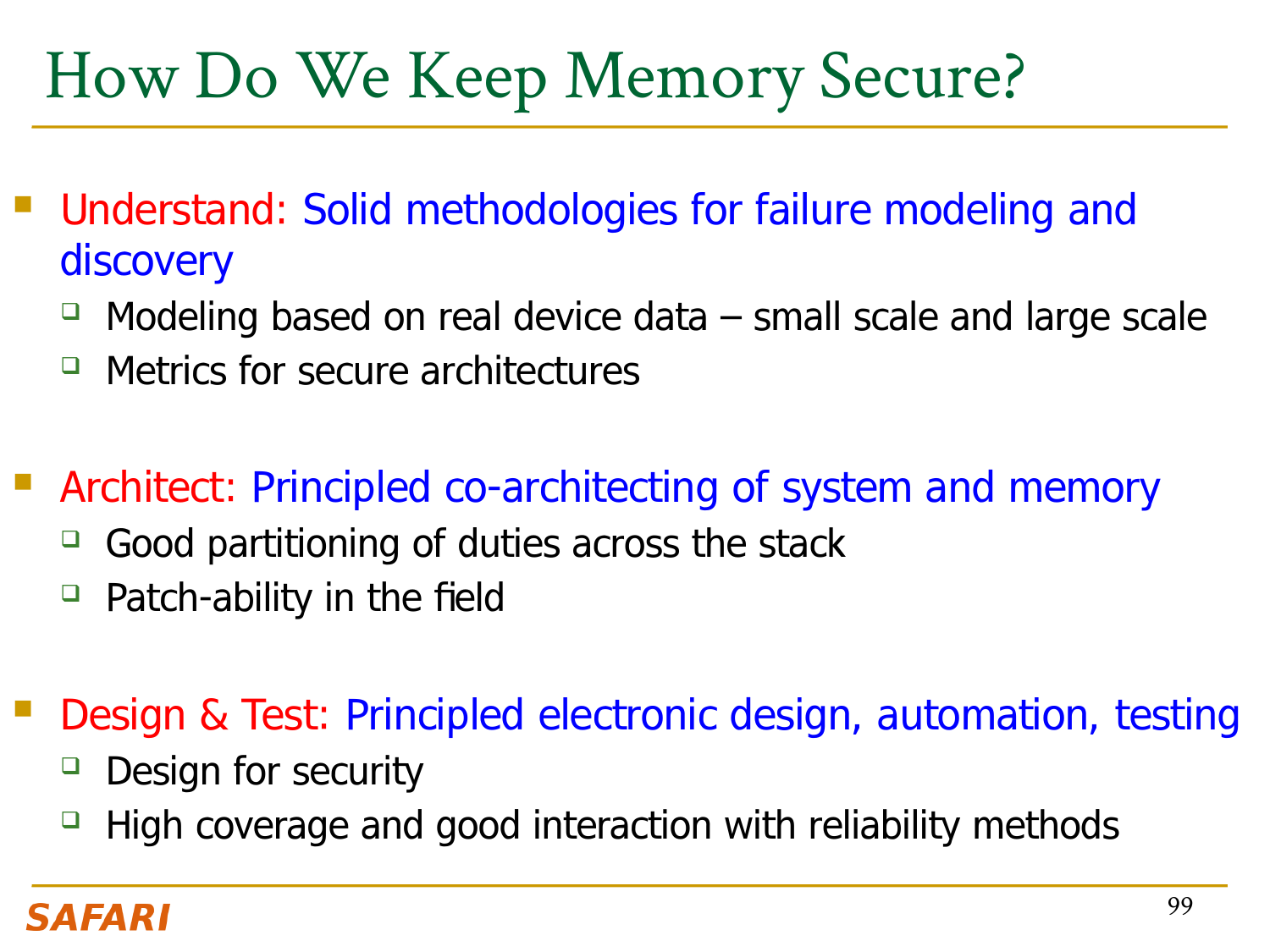

# How Do We Keep Memory Secure?
Understand: Solid methodologies for failure modeling and discovery
Modeling based on real device data – small scale and large scale
Metrics for secure architectures

Architect: Principled co-architecting of system and memory
Good partitioning of duties across the stack
Patch-ability in the field

Design & Test: Principled electronic design, automation, testing
Design for security
High coverage and good interaction with reliability methods

99